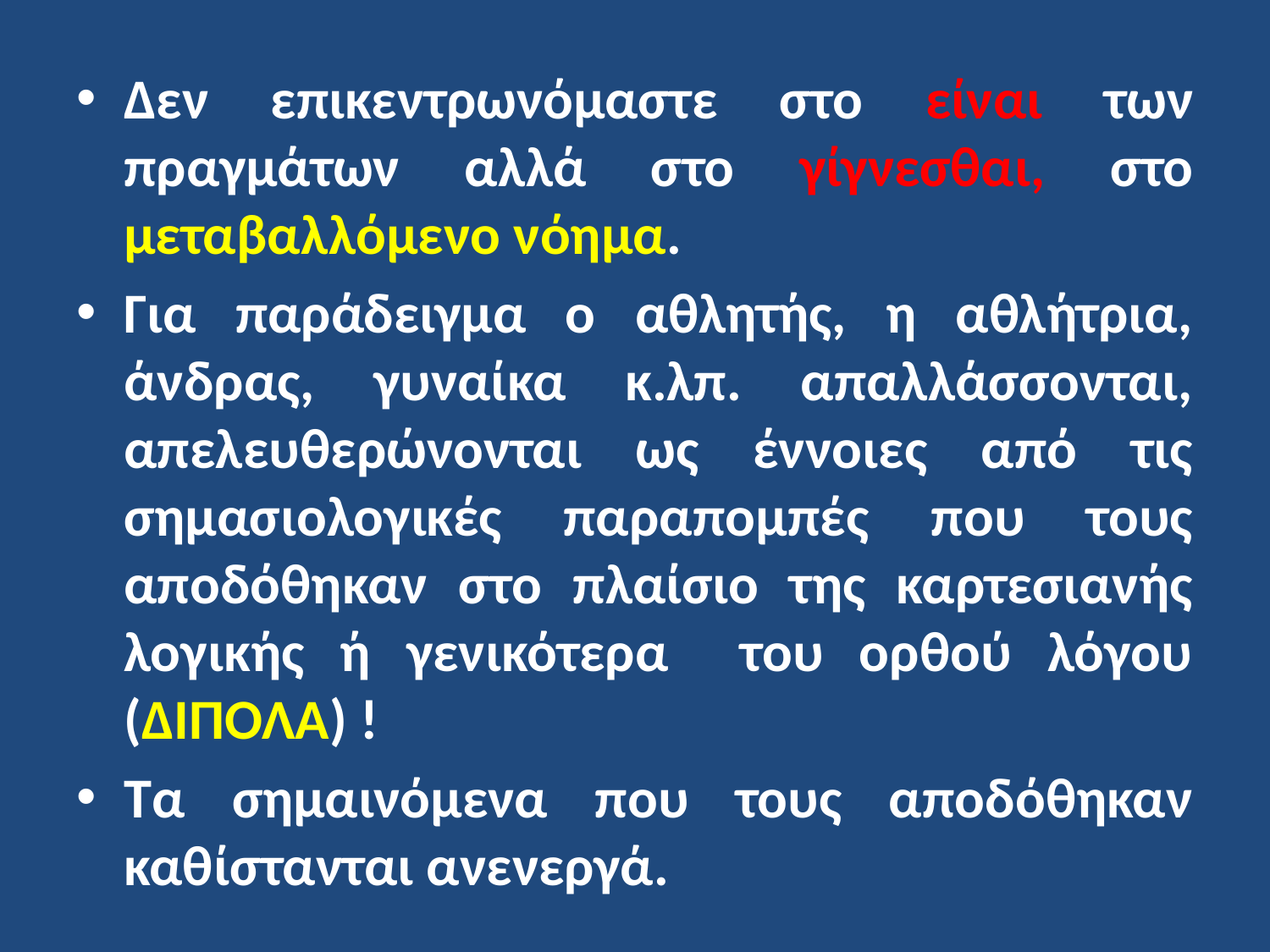

Δεν επικεντρωνόμαστε στο είναι των πραγμάτων αλλά στο γίγνεσθαι, στο μεταβαλλόμενο νόημα.
Για παράδειγμα ο αθλητής, η αθλήτρια, άνδρας, γυναίκα κ.λπ. απαλλάσσονται, απελευθερώνονται ως έννοιες από τις σημασιολογικές παραπομπές που τους αποδόθηκαν στο πλαίσιο της καρτεσιανής λογικής ή γενικότερα  του ορθού λόγου (ΔΙΠΟΛΑ) !
Τα σημαινόμενα που τους αποδόθηκαν καθίστανται ανενεργά.